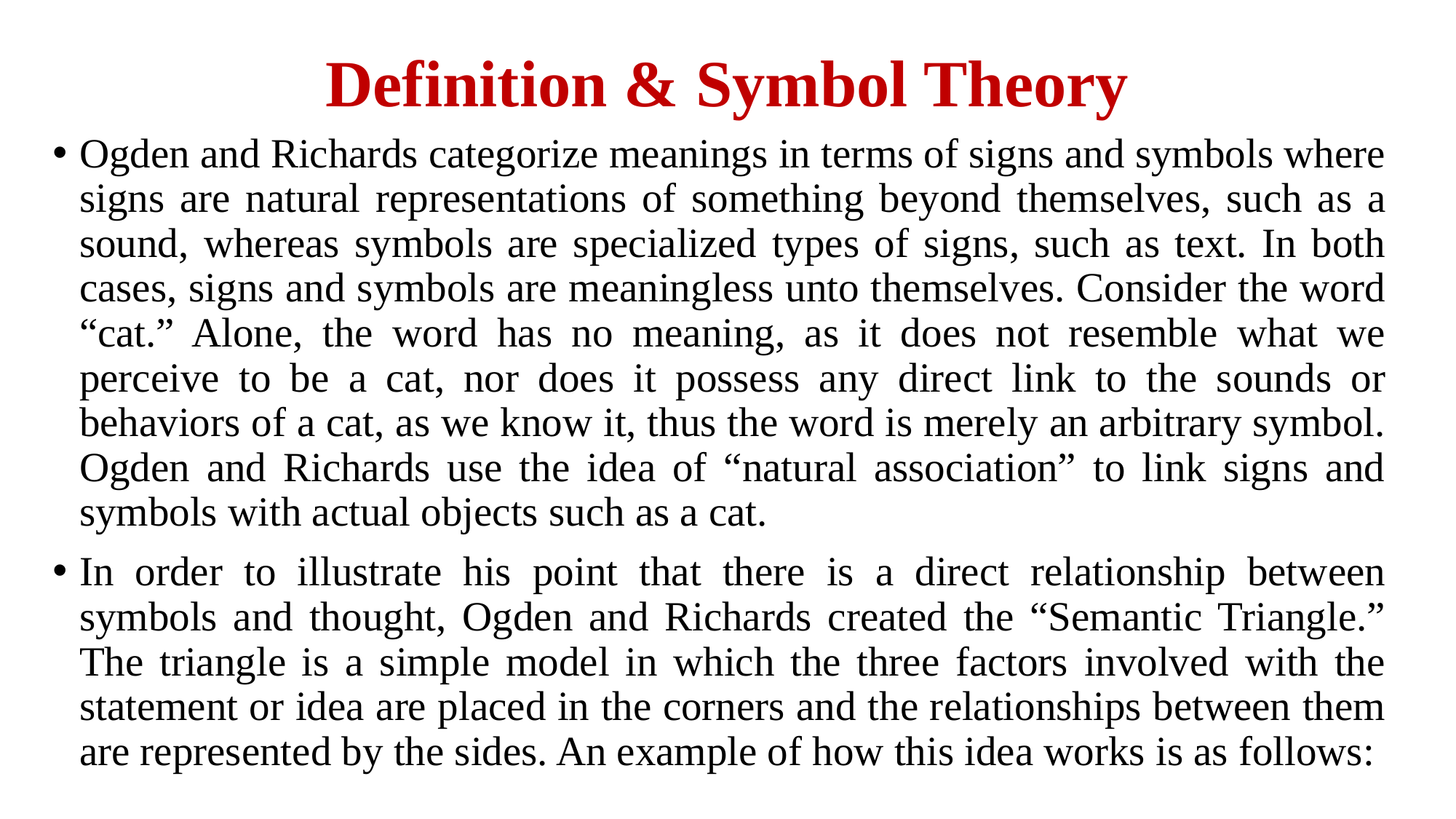

# Definition & Symbol Theory
Ogden and Richards categorize meanings in terms of signs and symbols where signs are natural representations of something beyond themselves, such as a sound, whereas symbols are specialized types of signs, such as text. In both cases, signs and symbols are meaningless unto themselves. Consider the word “cat.” Alone, the word has no meaning, as it does not resemble what we perceive to be a cat, nor does it possess any direct link to the sounds or behaviors of a cat, as we know it, thus the word is merely an arbitrary symbol. Ogden and Richards use the idea of “natural association” to link signs and symbols with actual objects such as a cat.
In order to illustrate his point that there is a direct relationship between symbols and thought, Ogden and Richards created the “Semantic Triangle.” The triangle is a simple model in which the three factors involved with the statement or idea are placed in the corners and the relationships between them are represented by the sides. An example of how this idea works is as follows: